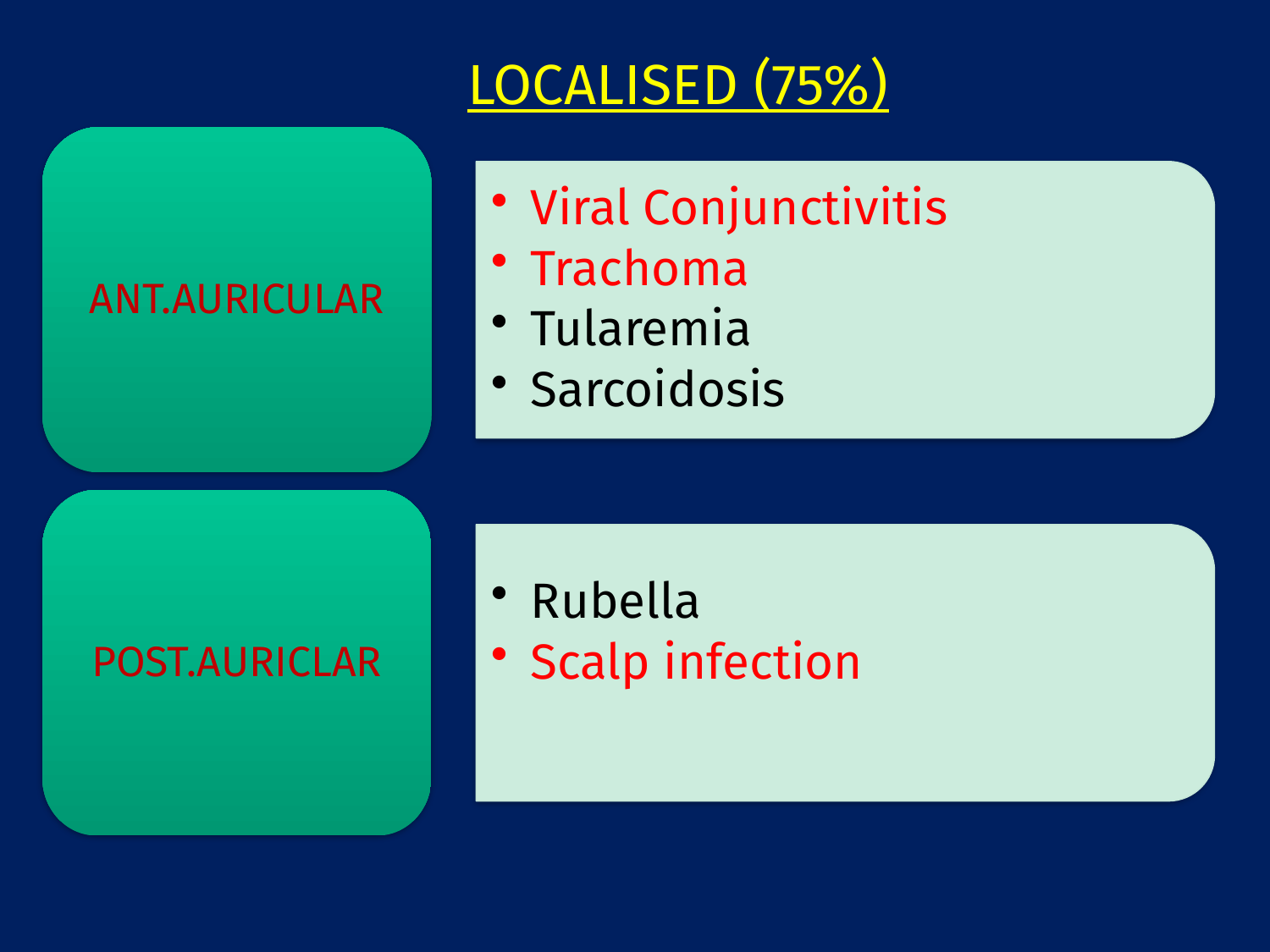

LOCALISED (75%)
ANT.AURICULAR
Viral Conjunctivitis
Trachoma
Tularemia
Sarcoidosis
POST.AURICLAR
Rubella
Scalp infection